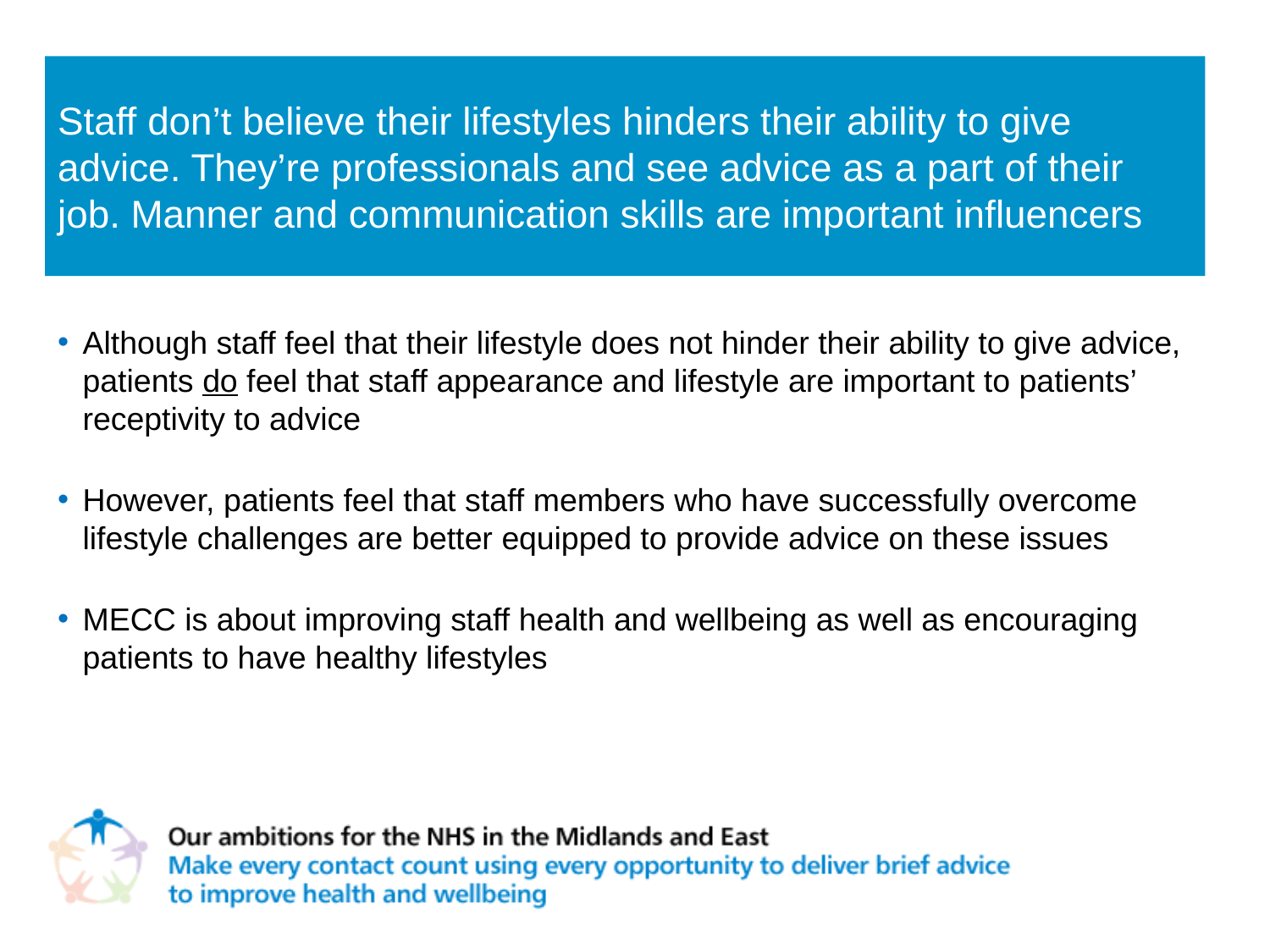

# Staff don’t believe their lifestyles hinders their ability to give advice. They’re professionals and see advice as a part of their job. Manner and communication skills are important influencers
Although staff feel that their lifestyle does not hinder their ability to give advice, patients do feel that staff appearance and lifestyle are important to patients’ receptivity to advice

However, patients feel that staff members who have successfully overcome  lifestyle challenges are better equipped to provide advice on these issues

MECC is about improving staff health and wellbeing as well as encouraging patients to have healthy lifestyles